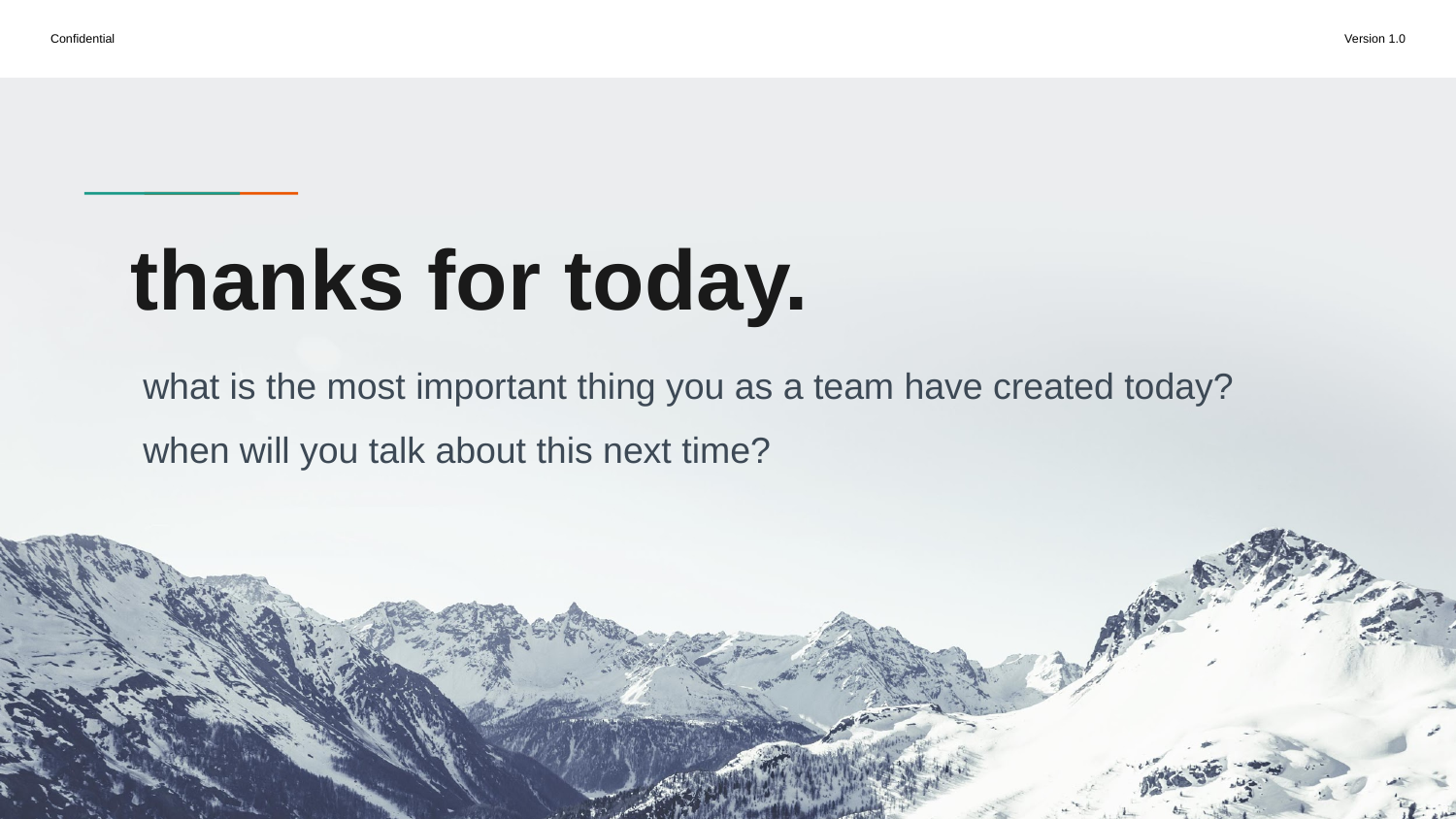

# thanks for today.

what is the most important thing you as a team have created today?
when will you talk about this next time?